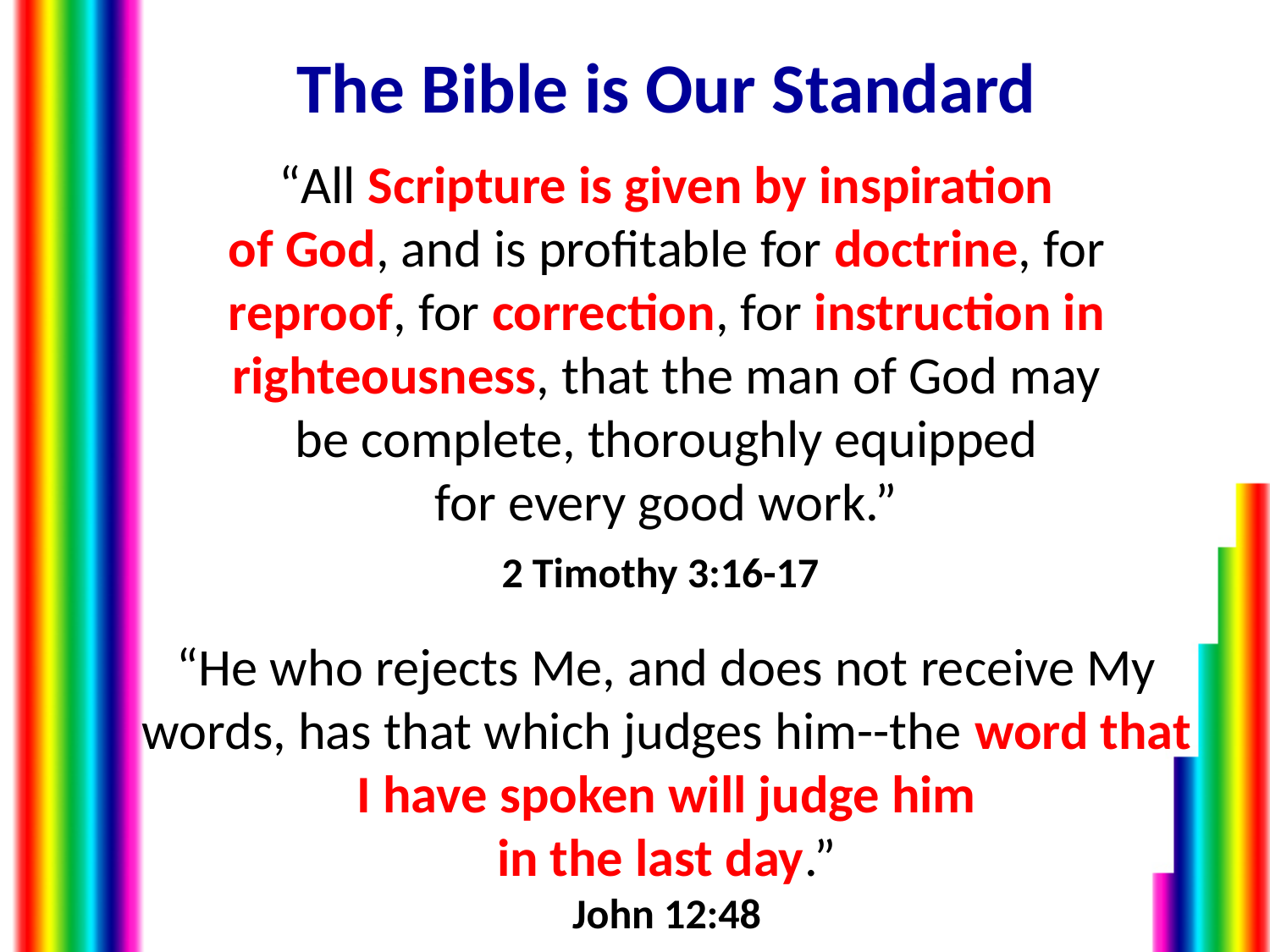

# The Bible is Our Standard
“All Scripture is given by inspiration
of God, and is profitable for doctrine, for reproof, for correction, for instruction in righteousness, that the man of God may
be complete, thoroughly equipped
for every good work.”
2 Timothy 3:16-17

“He who rejects Me, and does not receive My words, has that which judges him--the word that I have spoken will judge him
in the last day.”
John 12:48